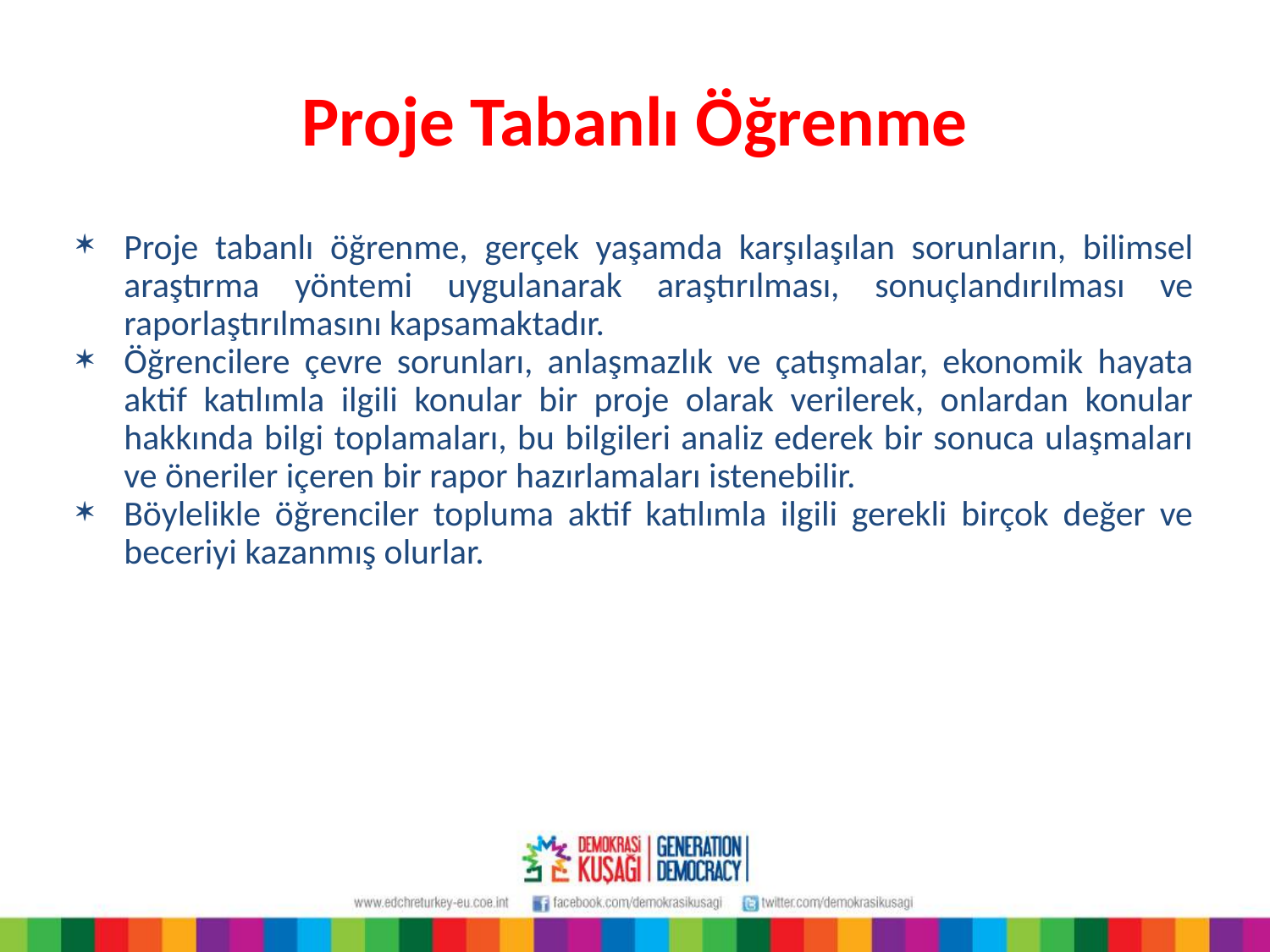

# Proje Tabanlı Öğrenme
Proje tabanlı öğrenme, gerçek yaşamda karşılaşılan sorunların, bilimsel araştırma yöntemi uygulanarak araştırılması, sonuçlandırılması ve raporlaştırılmasını kapsamaktadır.
Öğrencilere çevre sorunları, anlaşmazlık ve çatışmalar, ekonomik hayata aktif katılımla ilgili konular bir proje olarak verilerek, onlardan konular hakkında bilgi toplamaları, bu bilgileri analiz ederek bir sonuca ulaşmaları ve öneriler içeren bir rapor hazırlamaları istenebilir.
Böylelikle öğrenciler topluma aktif katılımla ilgili gerekli birçok değer ve beceriyi kazanmış olurlar.